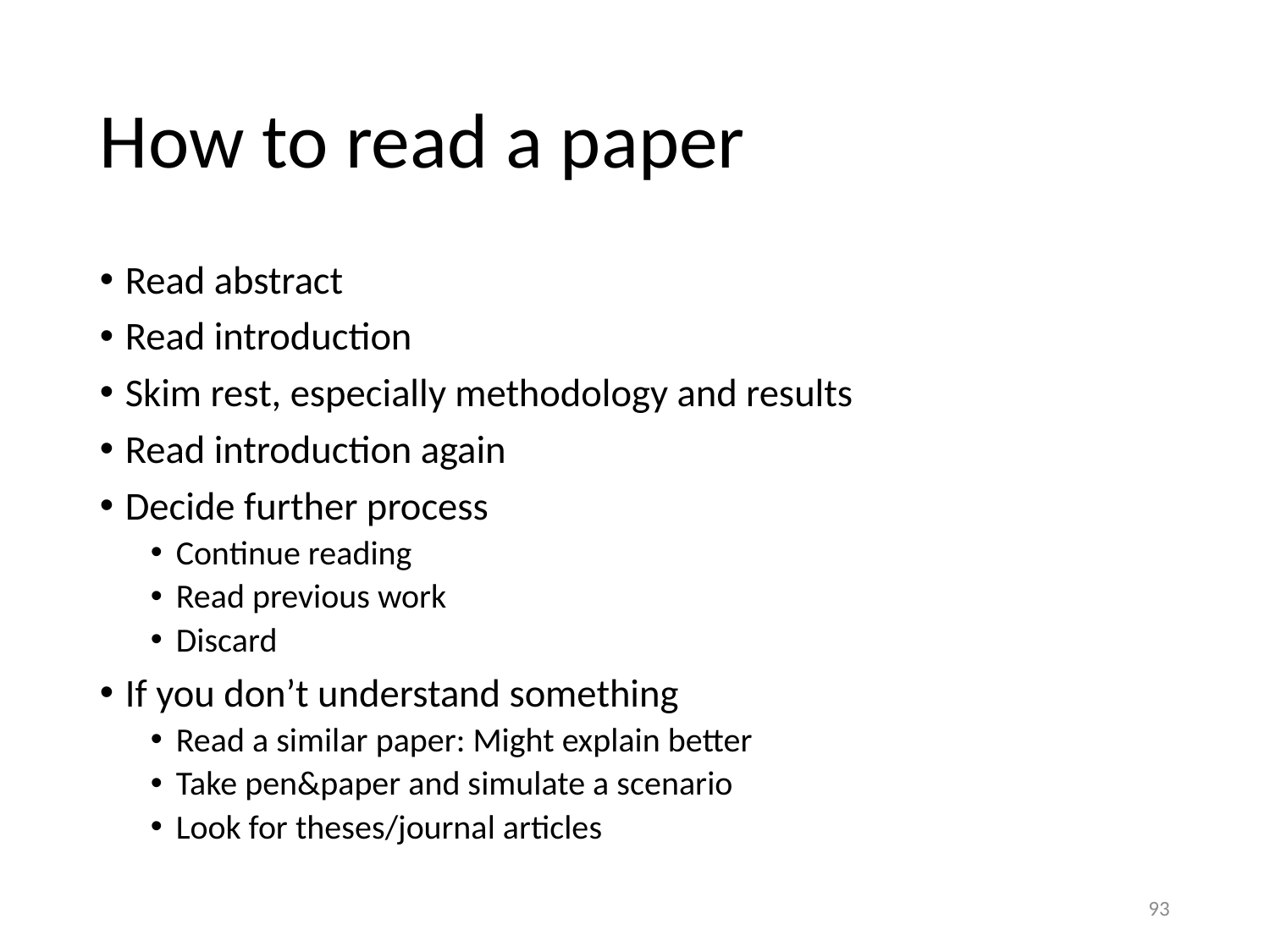

How to read a paper
Read abstract
Read introduction
Skim rest, especially methodology and results
Read introduction again
Decide further process
Continue reading
Read previous work
Discard
If you don’t understand something
Read a similar paper: Might explain better
Take pen&paper and simulate a scenario
Look for theses/journal articles
93